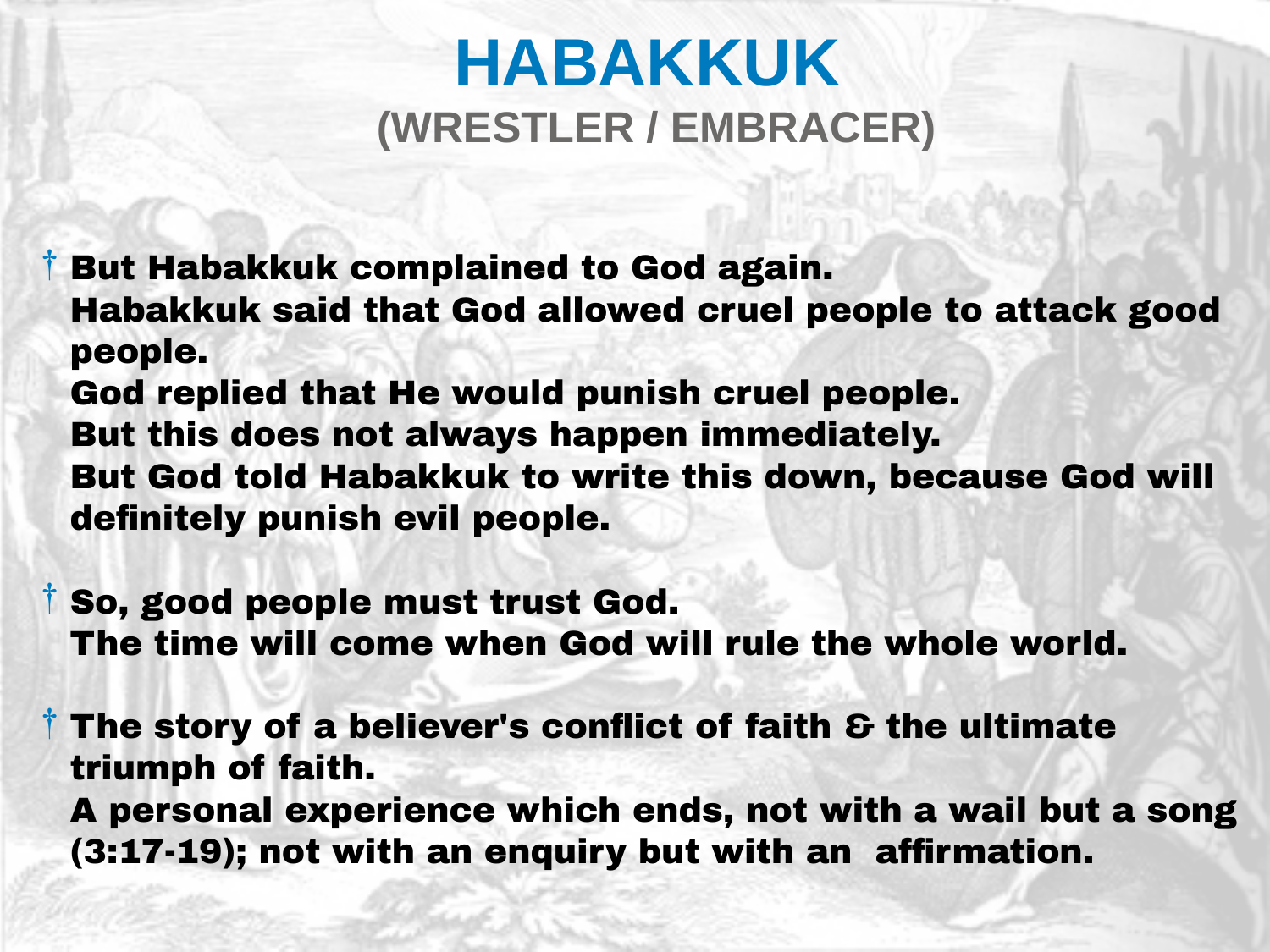

HABAKKUK
(WRESTLER / EMBRACER)

But Habakkuk complained to God again.
Habakkuk said that God allowed cruel people to attack good people.
God replied that He would punish cruel people.
But this does not always happen immediately.
But God told Habakkuk to write this down, because God will definitely punish evil people.

So, good people must trust God.
The time will come when God will rule the whole world.

The story of a believer's conflict of faith & the ultimate triumph of faith.
A personal experience which ends, not with a wail but a song (3:17-19); not with an enquiry but with an  affirmation.